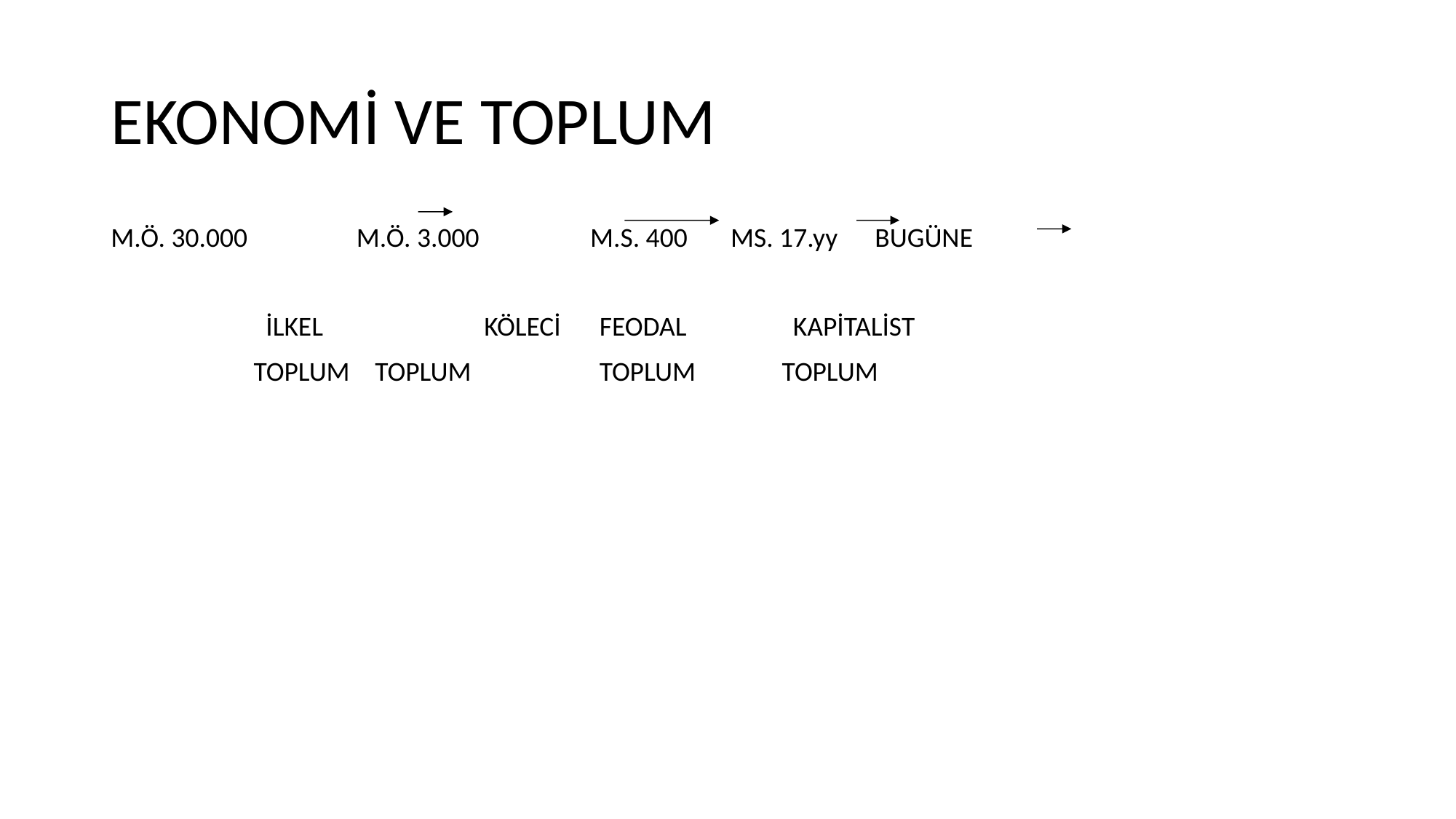

# EKONOMİ VE TOPLUM

M.Ö. 30.000	M.Ö. 3.000                  M.S. 400       MS. 17.yy      BUGÜNE

		   İLKEL		   KÖLECİ	    FEODAL	KAPİTALİST
		 TOPLUM	   TOPLUM 	    TOPLUM              TOPLUM